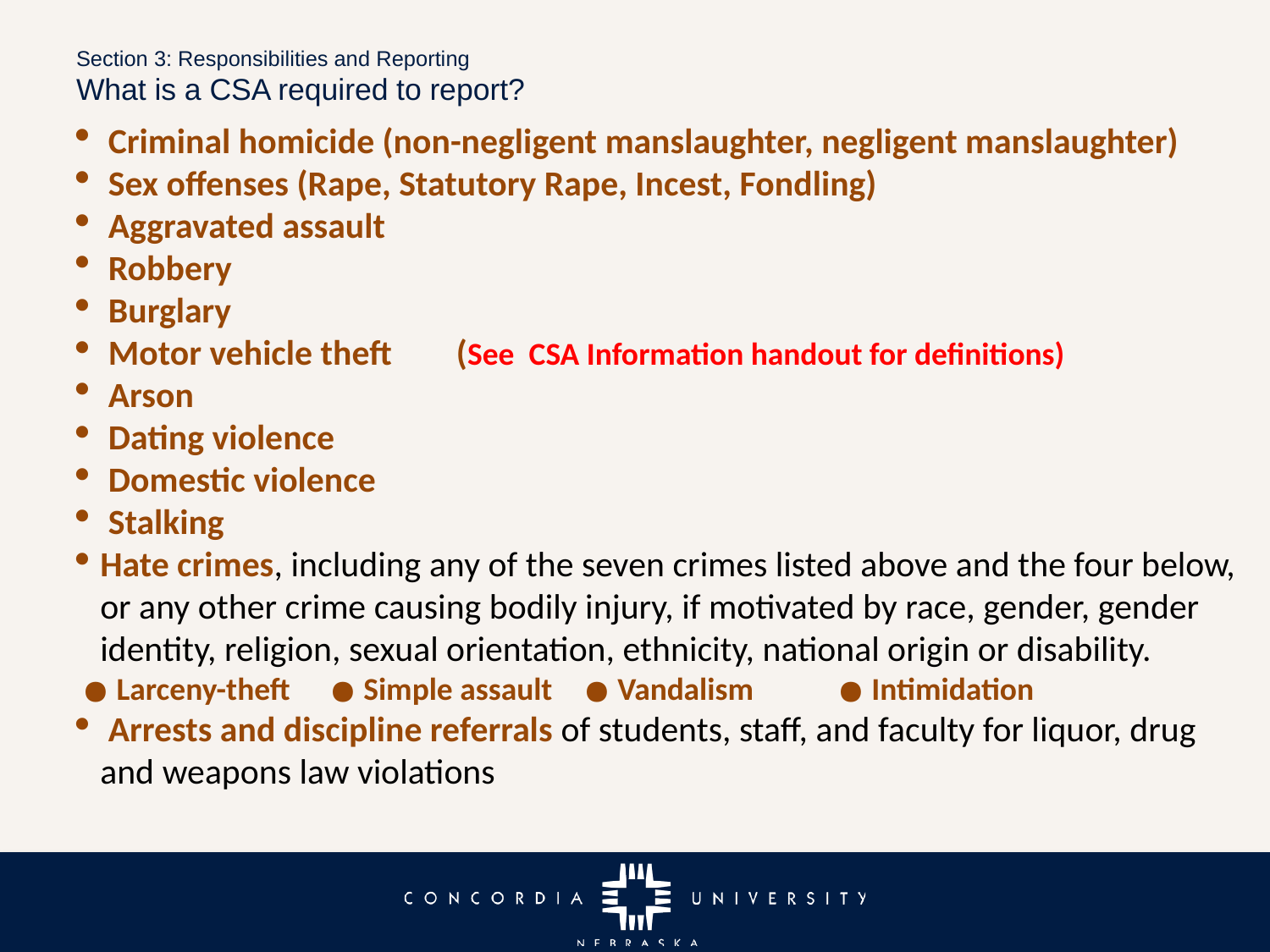

# Section 3: Responsibilities and Reporting What is a CSA required to report?

 Criminal homicide (non-negligent manslaughter, negligent manslaughter)
 Sex offenses (Rape, Statutory Rape, Incest, Fondling)
 Aggravated assault
 Robbery
 Burglary
 Motor vehicle theft        (See  CSA Information handout for definitions)
 Arson
 Dating violence
 Domestic violence
 Stalking
Hate crimes, including any of the seven crimes listed above and the four below, or any other crime causing bodily injury, if motivated by race, gender, gender identity, religion, sexual orientation, ethnicity, national origin or disability.
 ● Larceny-theft	● Simple assault 	● Vandalism 	● Intimidation
 Arrests and discipline referrals of students, staff, and faculty for liquor, drug and weapons law violations